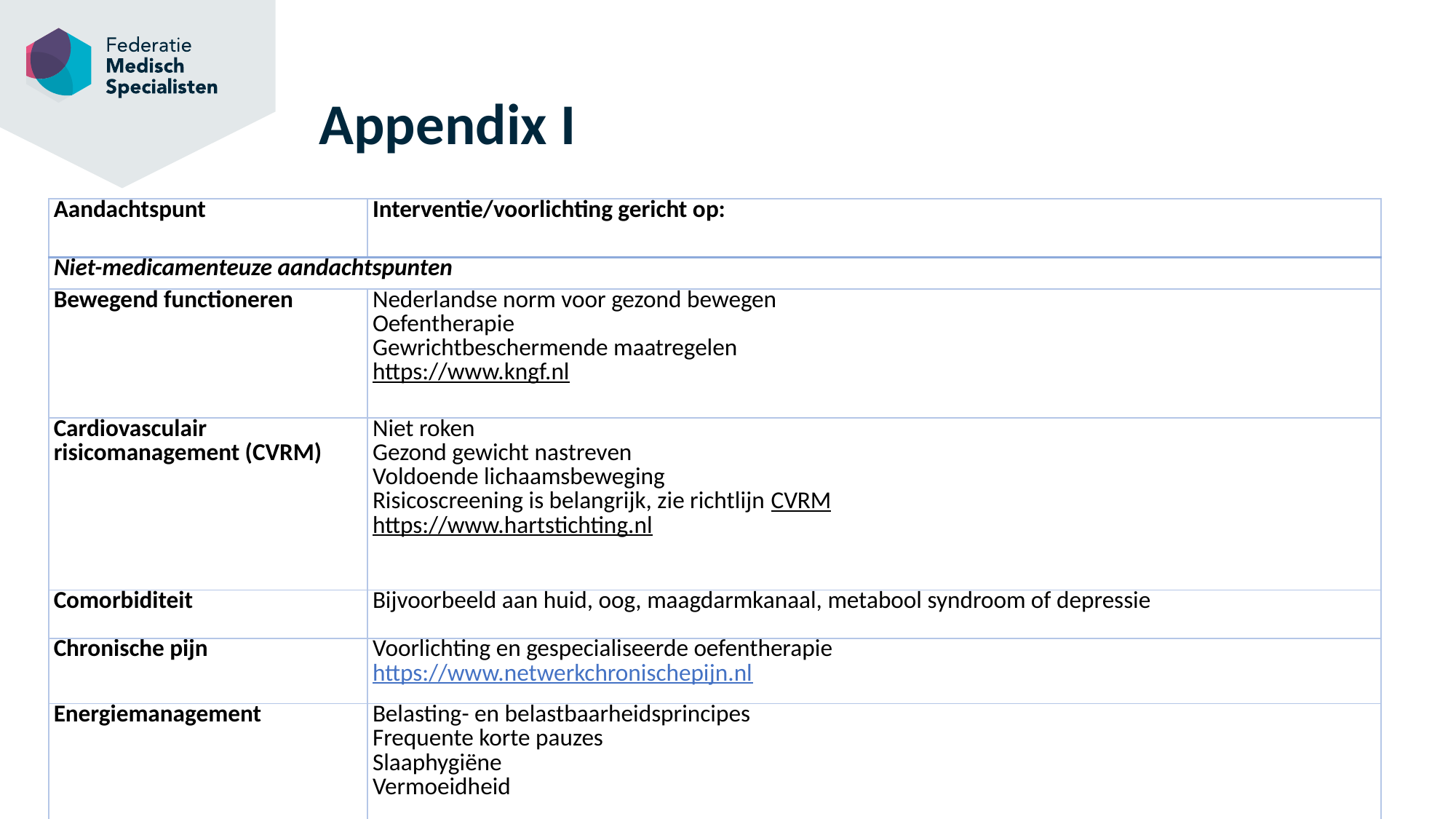

# Appendix I
| Aandachtspunt | Interventie/voorlichting gericht op: |
| --- | --- |
| Niet-medicamenteuze aandachtspunten |  |
| Bewegend functioneren | Nederlandse norm voor gezond bewegen Oefentherapie Gewrichtbeschermende maatregelen https://www.kngf.nl |
| Cardiovasculair risicomanagement (CVRM) | Niet roken Gezond gewicht nastreven Voldoende lichaamsbeweging Risicoscreening is belangrijk, zie richtlijn CVRM https://www.hartstichting.nl |
| Comorbiditeit | Bijvoorbeeld aan huid, oog, maagdarmkanaal, metabool syndroom of depressie |
| Chronische pijn | Voorlichting en gespecialiseerde oefentherapie https://www.netwerkchronischepijn.nl |
| Energiemanagement | Belasting- en belastbaarheidsprincipes Frequente korte pauzes Slaaphygiëne Vermoeidheid |